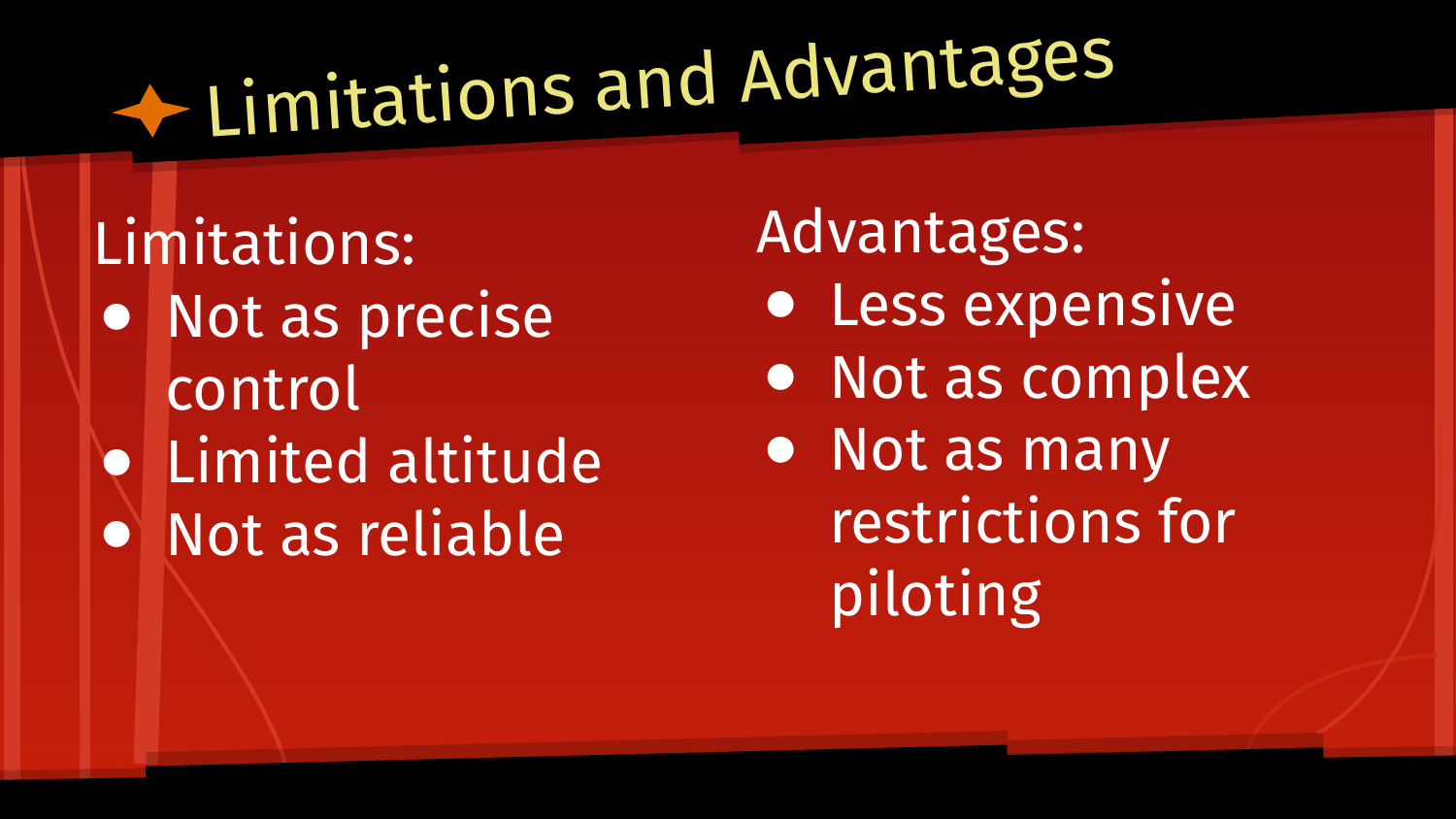

# Limitations and Advantages
Advantages:
Less expensive
Not as complex
Not as many restrictions for piloting
Limitations:
Not as precise control
Limited altitude
Not as reliable